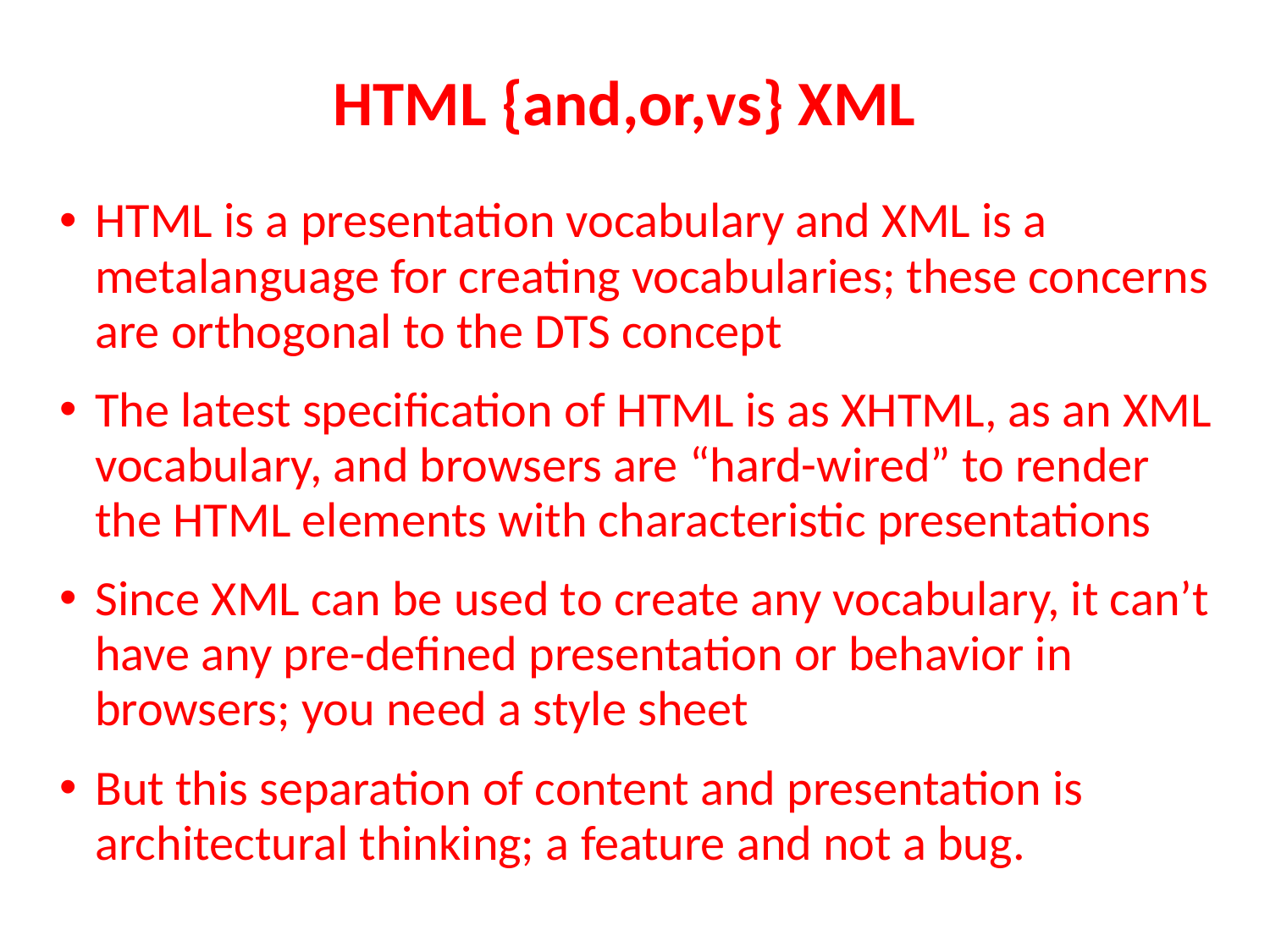

# HTML {and,or,vs} XML
HTML is a presentation vocabulary and XML is a metalanguage for creating vocabularies; these concerns are orthogonal to the DTS concept
The latest specification of HTML is as XHTML, as an XML vocabulary, and browsers are “hard-wired” to render the HTML elements with characteristic presentations
Since XML can be used to create any vocabulary, it can’t have any pre-defined presentation or behavior in browsers; you need a style sheet
But this separation of content and presentation is architectural thinking; a feature and not a bug.